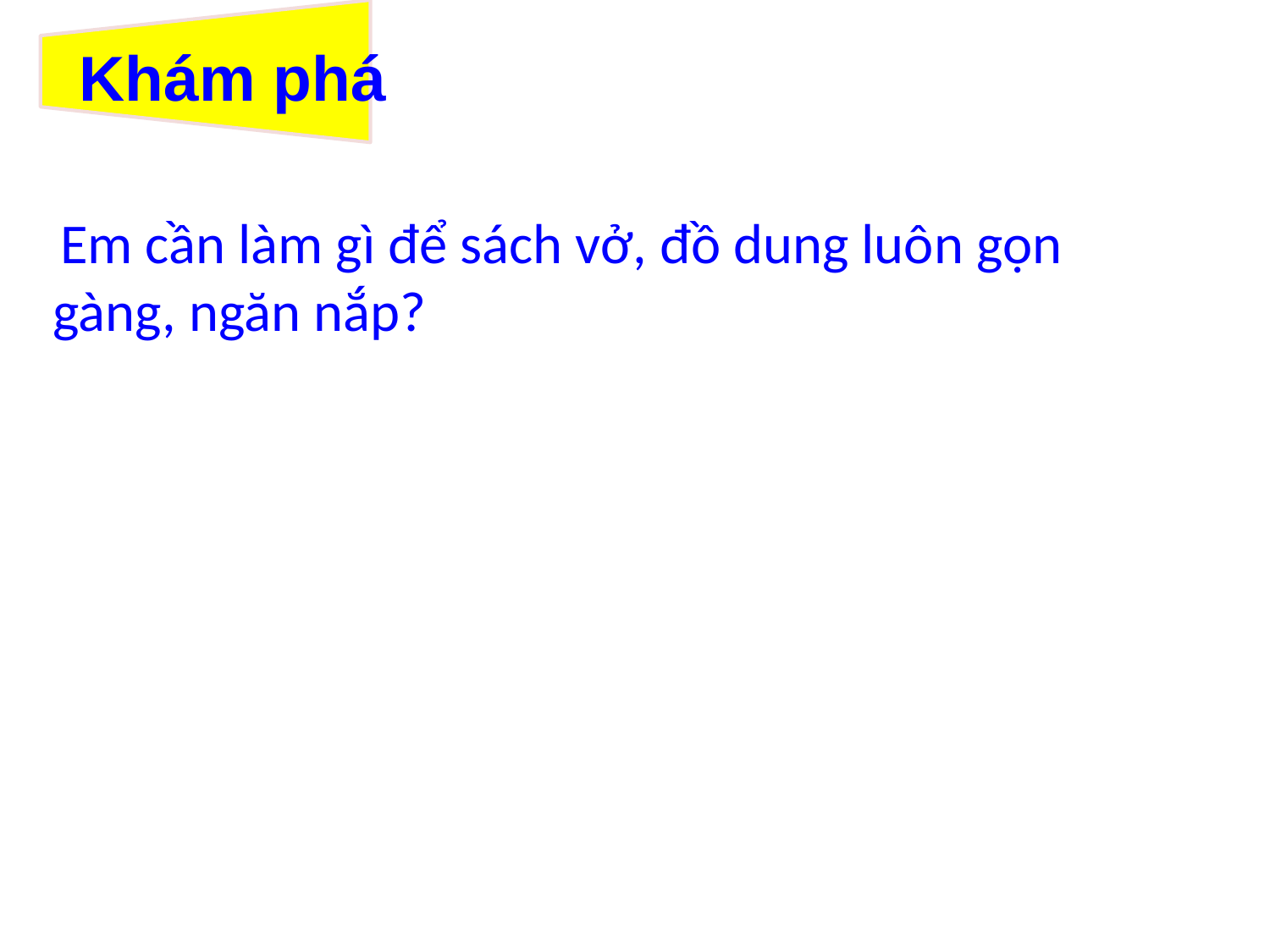

# Khám phá
 Em cần làm gì để sách vở, đồ dung luôn gọn gàng, ngăn nắp?